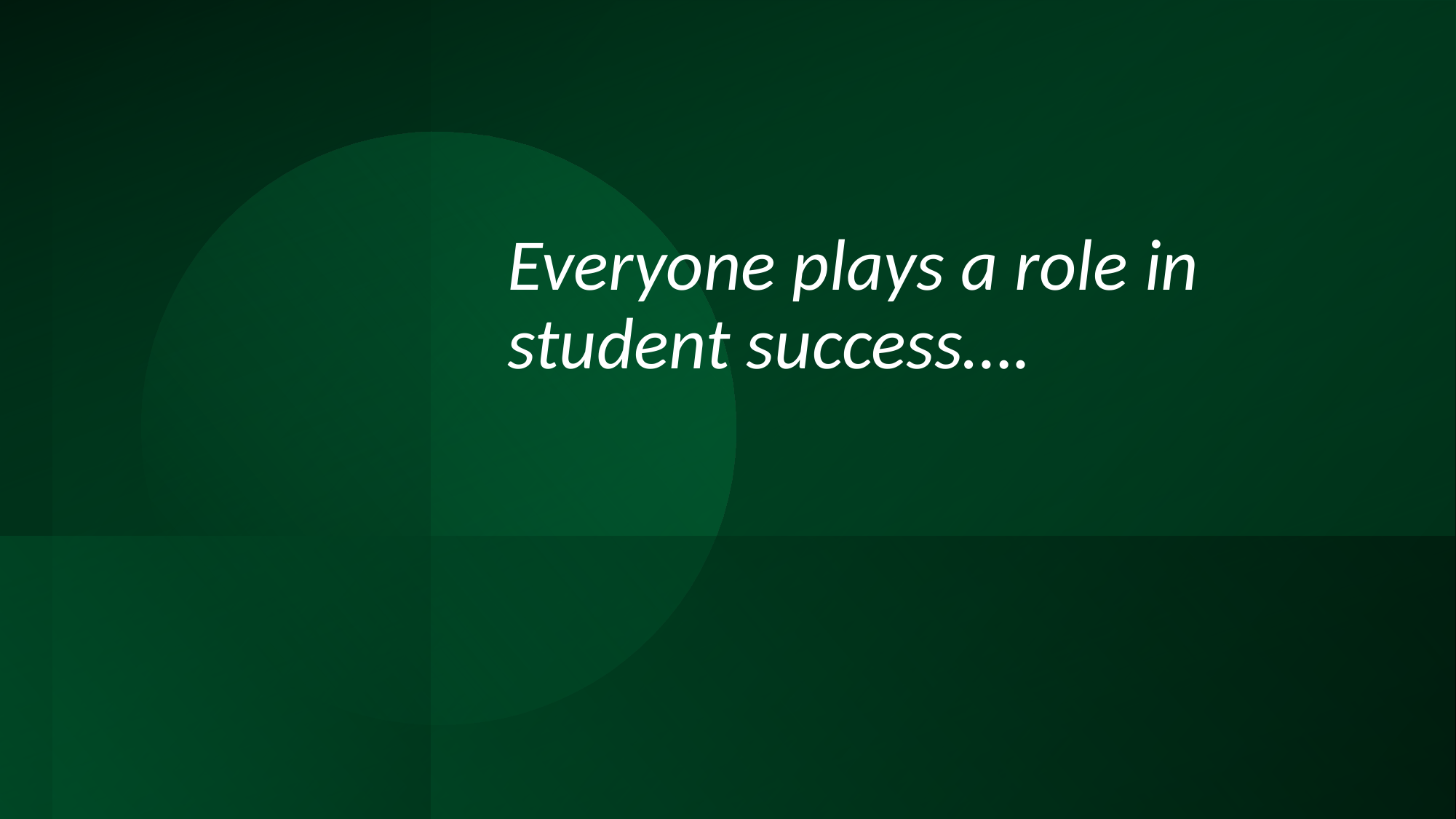

# Everyone plays a role in student success….